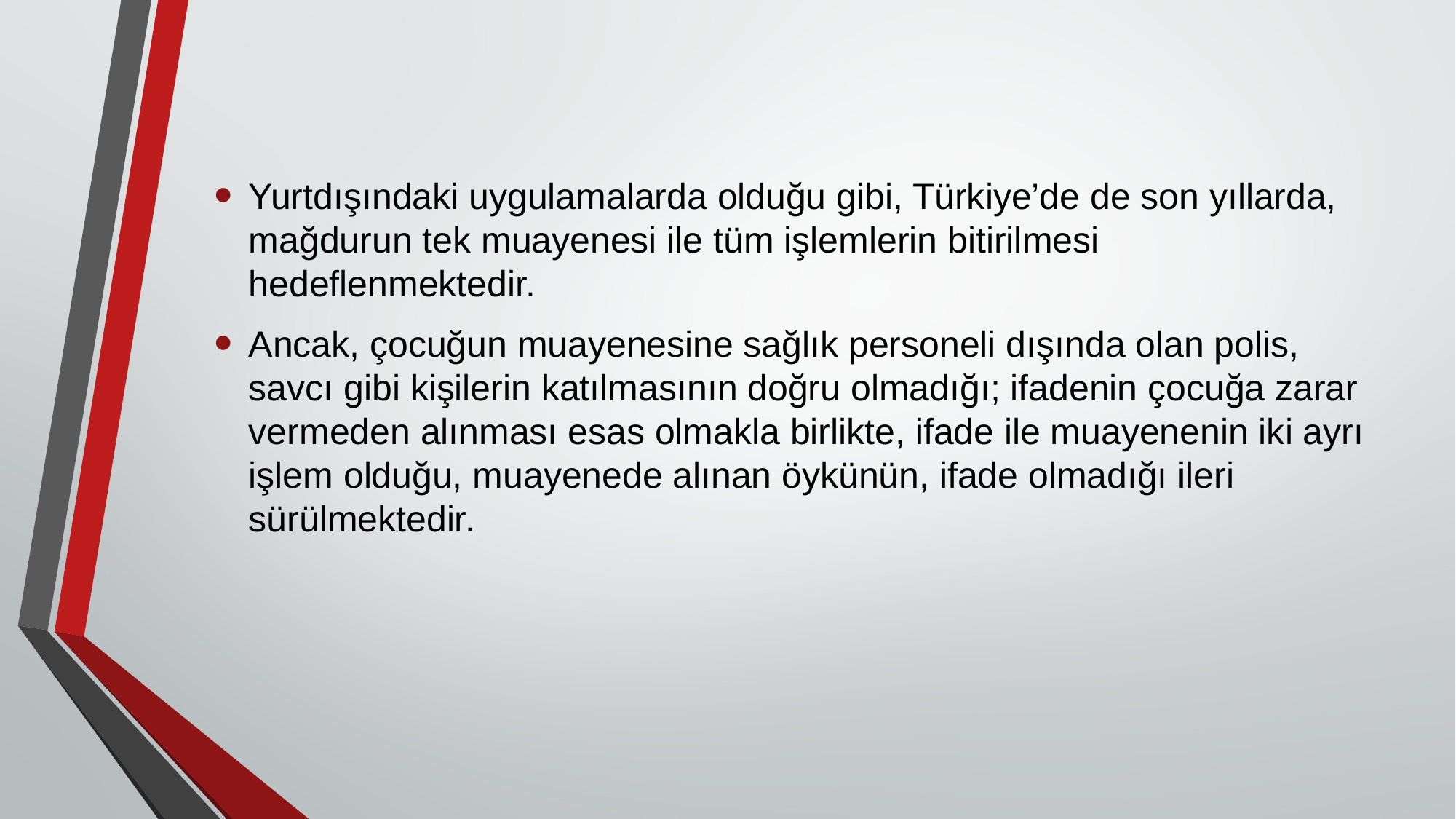

Yurtdışındaki uygulamalarda olduğu gibi, Türkiye’de de son yıllarda, mağdurun tek muayenesi ile tüm işlemlerin bitirilmesi hedeflenmektedir.
Ancak, çocuğun muayenesine sağlık personeli dışında olan polis, savcı gibi kişilerin katılmasının doğru olmadığı; ifadenin çocuğa zarar vermeden alınması esas olmakla birlikte, ifade ile muayenenin iki ayrı işlem olduğu, muayenede alınan öykünün, ifade olmadığı ileri sürülmektedir.